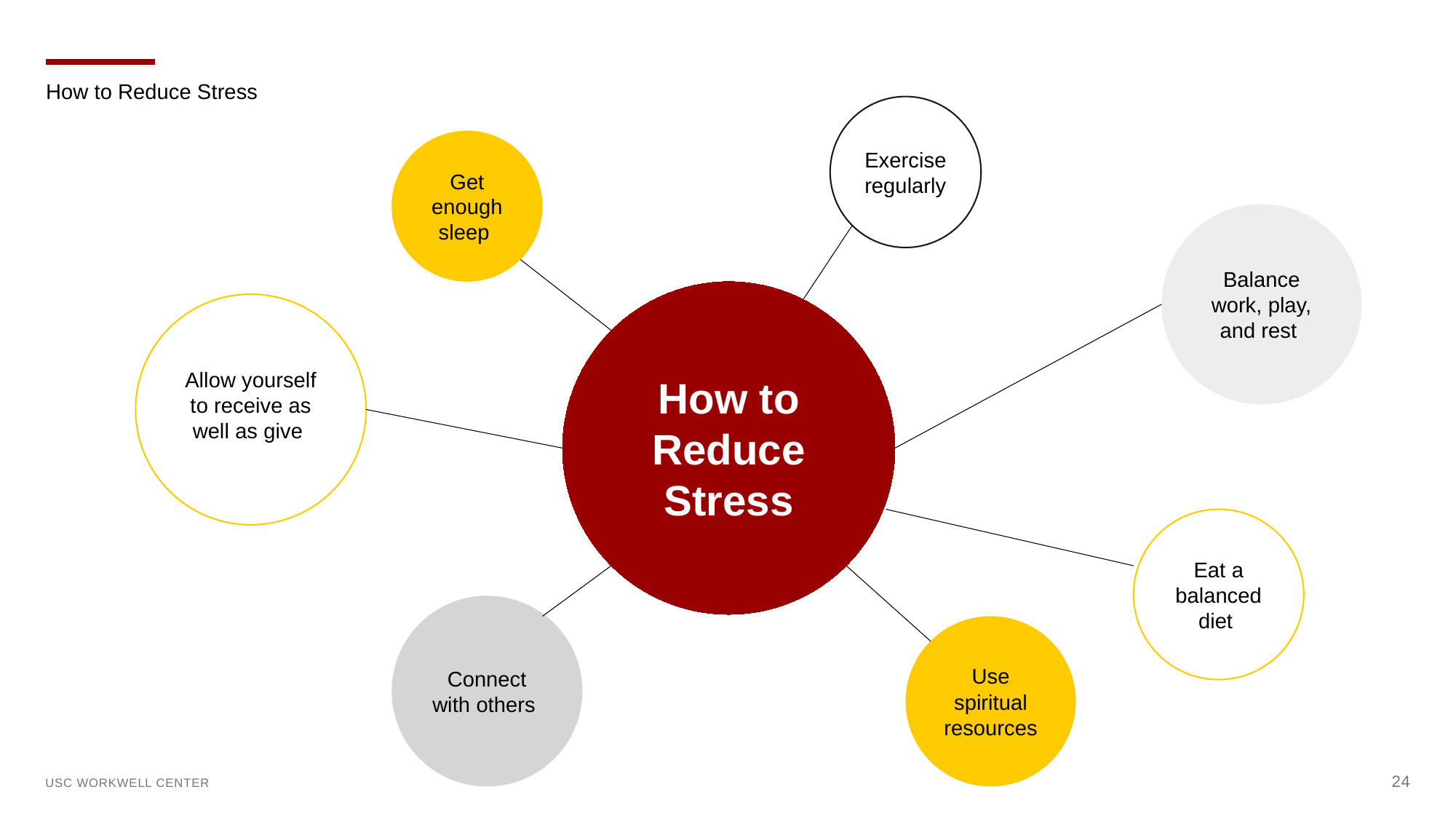

How to Reduce Stress

Exercise regularly
Get enough sleep

Balance work, play, and rest
How to Reduce Stress
Allow yourself to receive as well as give

Eat a balanced diet
Connect with others
Use spiritual resources